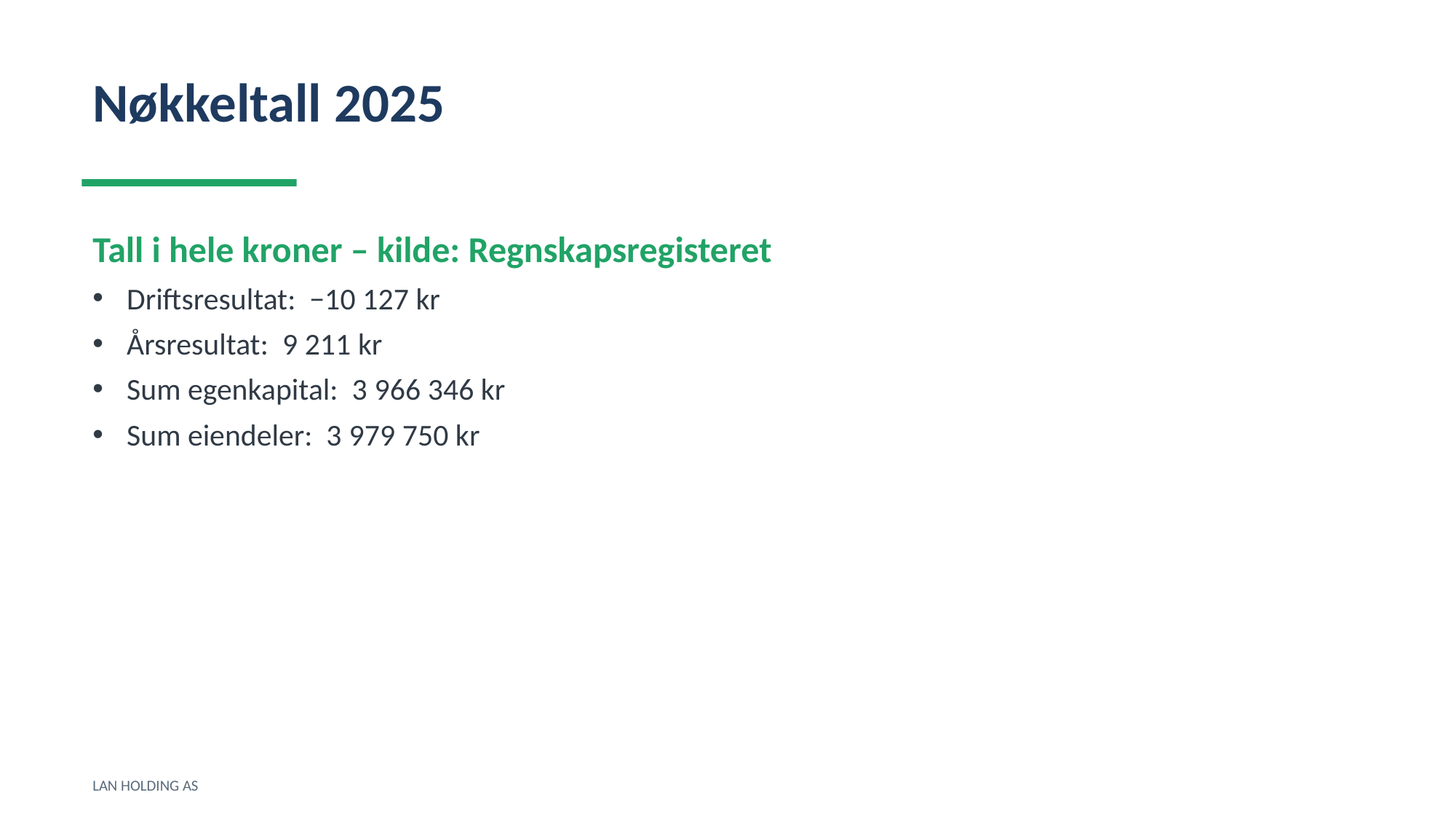

Nøkkeltall 2025

Tall i hele kroner – kilde: Regnskapsregisteret
Driftsresultat:  −10 127 kr
Årsresultat:  9 211 kr
Sum egenkapital:  3 966 346 kr
Sum eiendeler:  3 979 750 kr
LAN HOLDING AS